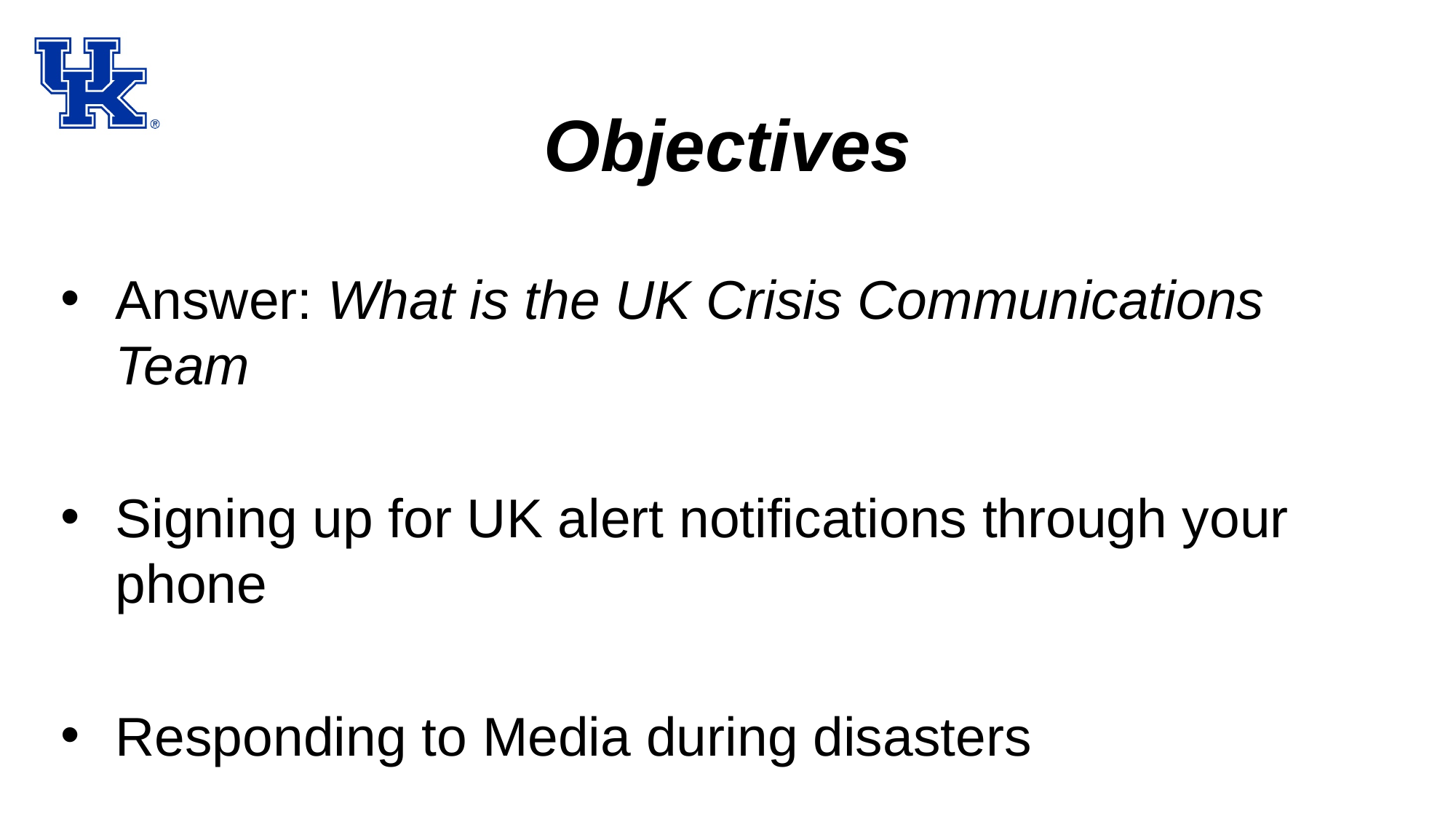

# Objectives
Answer: What is the UK Crisis Communications Team

Signing up for UK alert notifications through your phone

Responding to Media during disasters